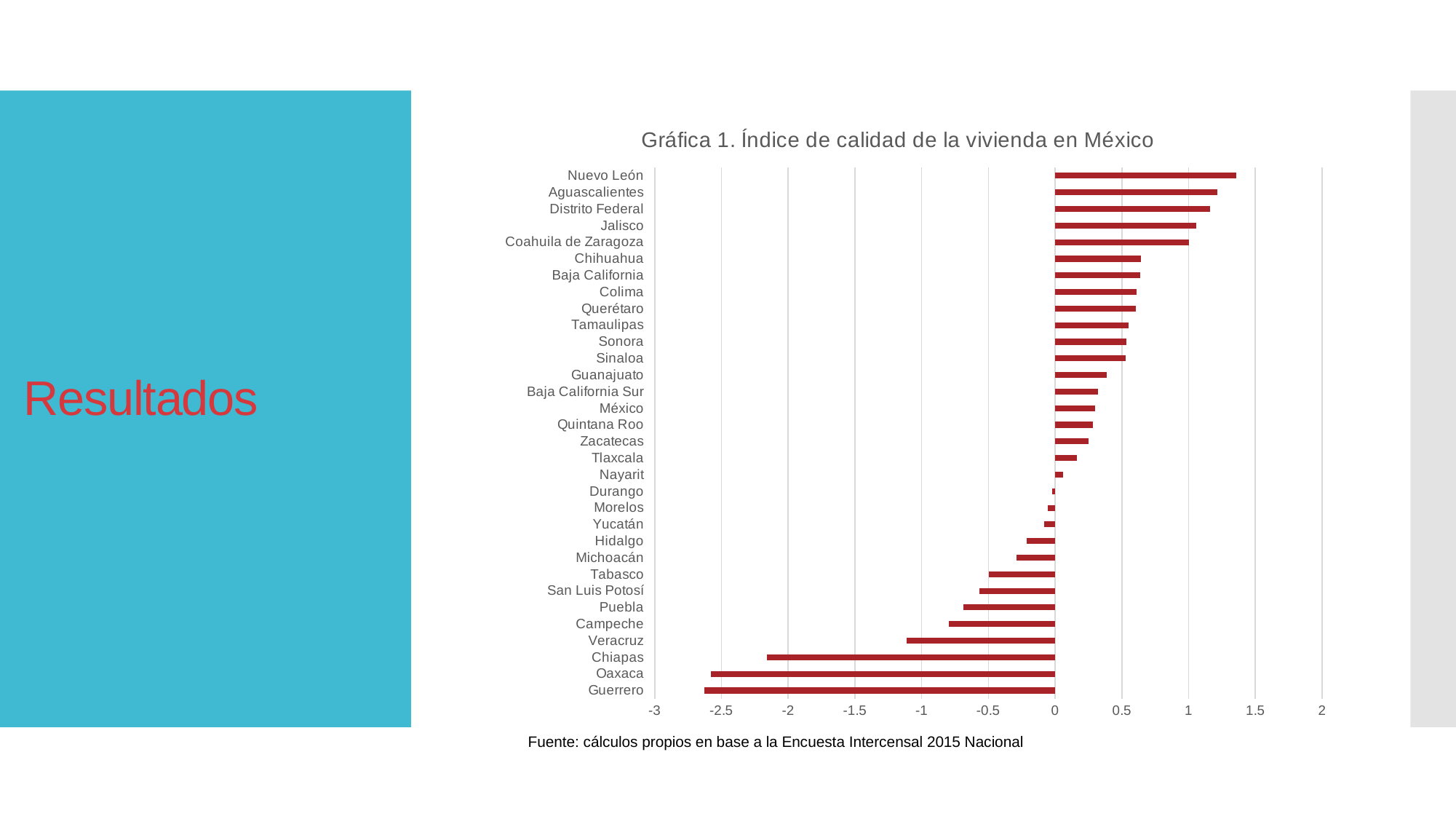

### Chart: Gráfica 1. Índice de calidad de la vivienda en México

| Category |  |
|---|---|
| Guerrero | -2.62944 |
| Oaxaca | -2.57871 |
| Chiapas | -2.15708 |
| Veracruz | -1.11116 |
| Campeche | -0.79405 |
| Puebla | -0.68547 |
| San Luis Potosí | -0.56653 |
| Tabasco | -0.49392 |
| Michoacán | -0.28831 |
| Hidalgo | -0.21398 |
| Yucatán | -0.07985 |
| Morelos | -0.05568 |
| Durango | -0.02236 |
| Nayarit | 0.0621 |
| Tlaxcala | 0.16162 |
| Zacatecas | 0.25185 |
| Quintana Roo | 0.28514 |
| México | 0.29824 |
| Baja California Sur | 0.32277 |
| Guanajuato | 0.38589 |
| Sinaloa | 0.53023 |
| Sonora | 0.53184 |
| Tamaulipas | 0.54838 |
| Querétaro | 0.60683 |
| Colima | 0.61135 |
| Baja California | 0.6389 |
| Chihuahua | 0.64545 |
| Coahuila de Zaragoza | 1.00465 |
| Jalisco | 1.05571 |
| Distrito Federal | 1.16217 |
| Aguascalientes | 1.21495 |
| Nuevo León | 1.3585 |
# Resultados

Fuente: cálculos propios en base a la Encuesta Intercensal 2015 Nacional